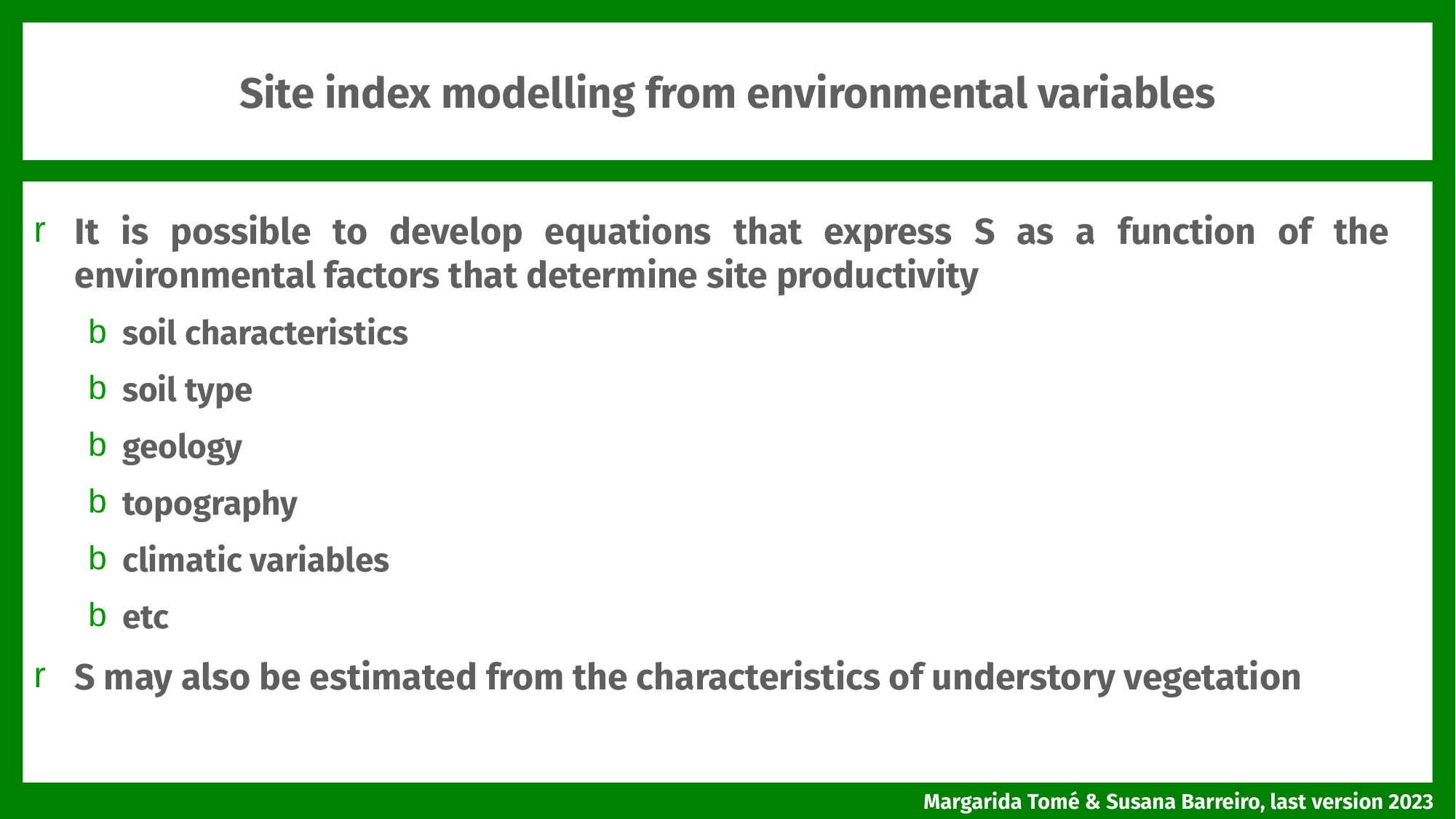

# Site index modelling from environmental variables
It is possible to develop equations that express S as a function of the environmental factors that determine site productivity
soil characteristics
soil type
geology
topography
climatic variables
etc
S may also be estimated from the characteristics of understory vegetation